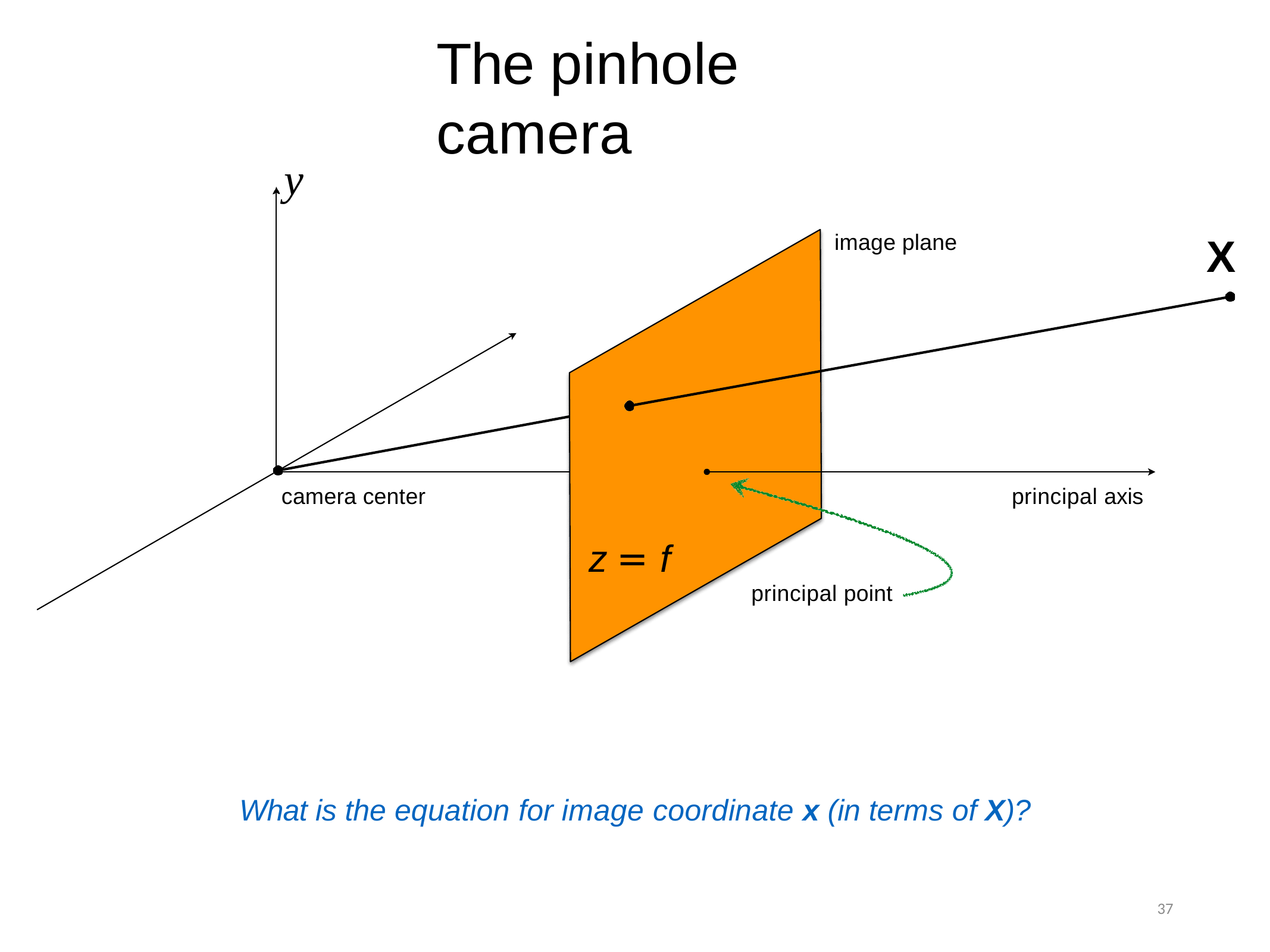

# The pinhole camera
y

X
image plane

camera center
principal axis
z = f
principal point
What is the equation for image coordinate x (in terms of X)?
37